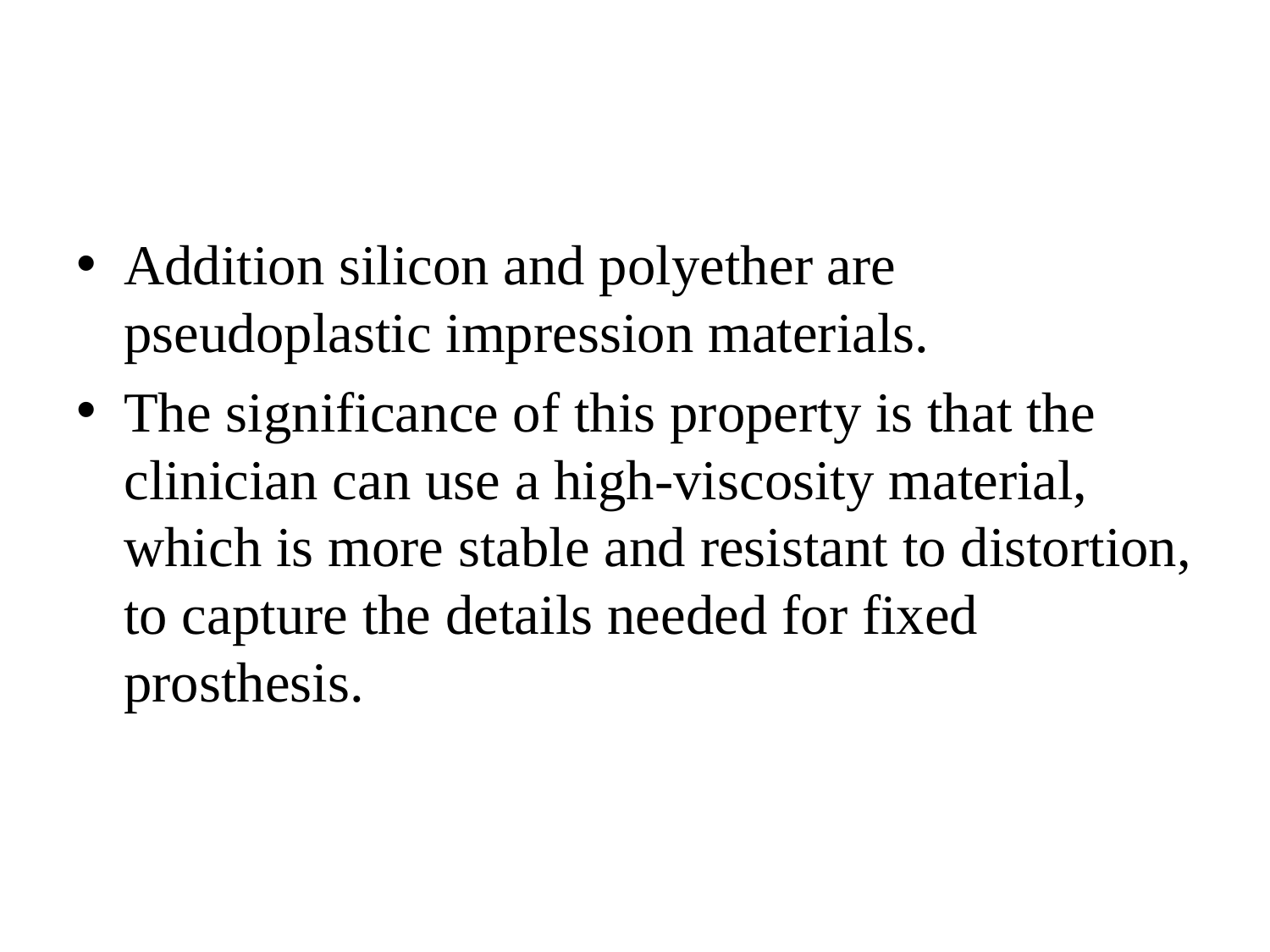

Addition silicon and polyether are pseudoplastic impression materials.
The significance of this property is that the clinician can use a high-viscosity material, which is more stable and resistant to distortion, to capture the details needed for fixed prosthesis.